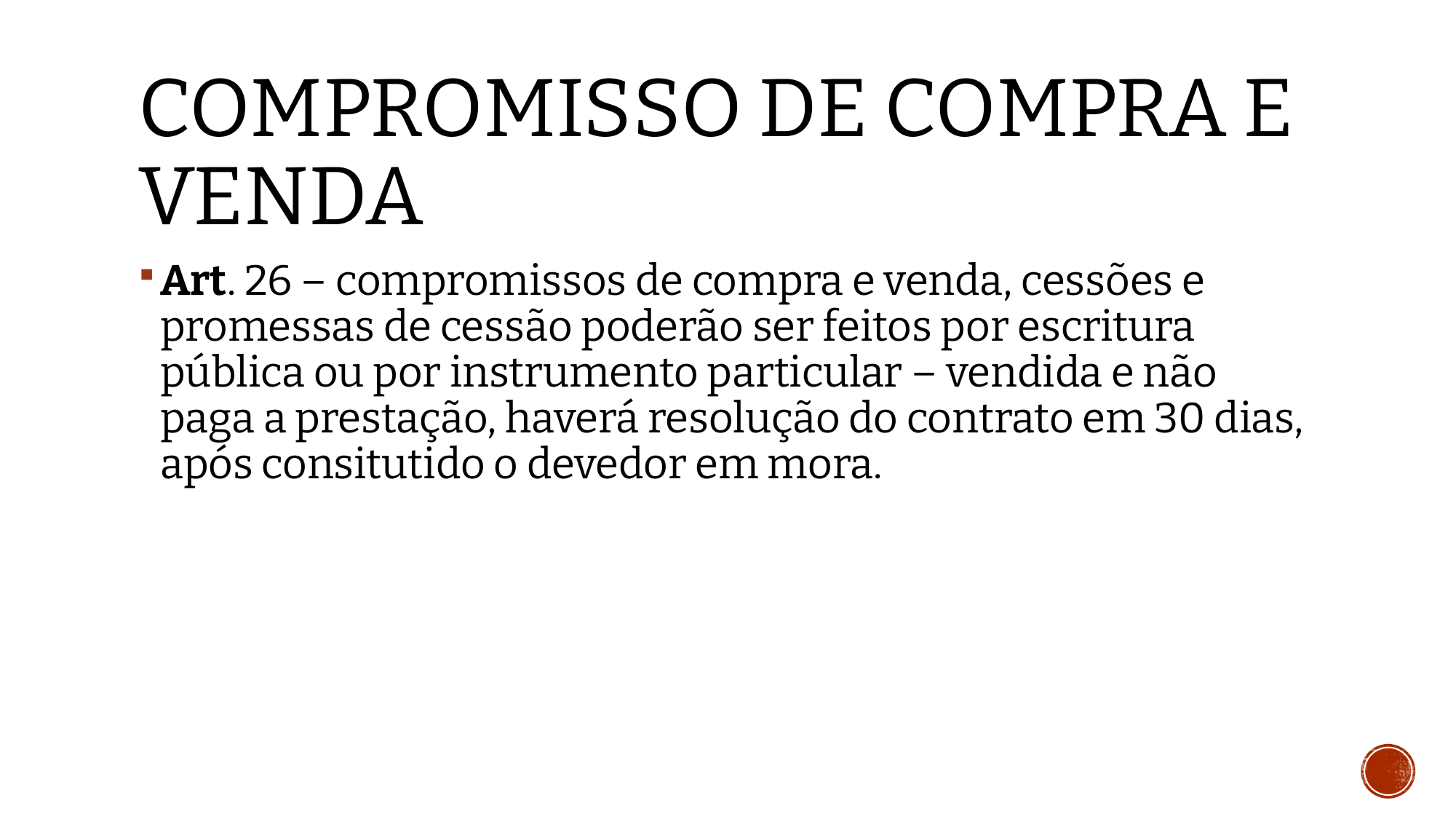

# Compromisso de compra e venda
Art. 26 – compromissos de compra e venda, cessões e promessas de cessão poderão ser feitos por escritura pública ou por instrumento particular – vendida e não paga a prestação, haverá resolução do contrato em 30 dias, após consitutido o devedor em mora.